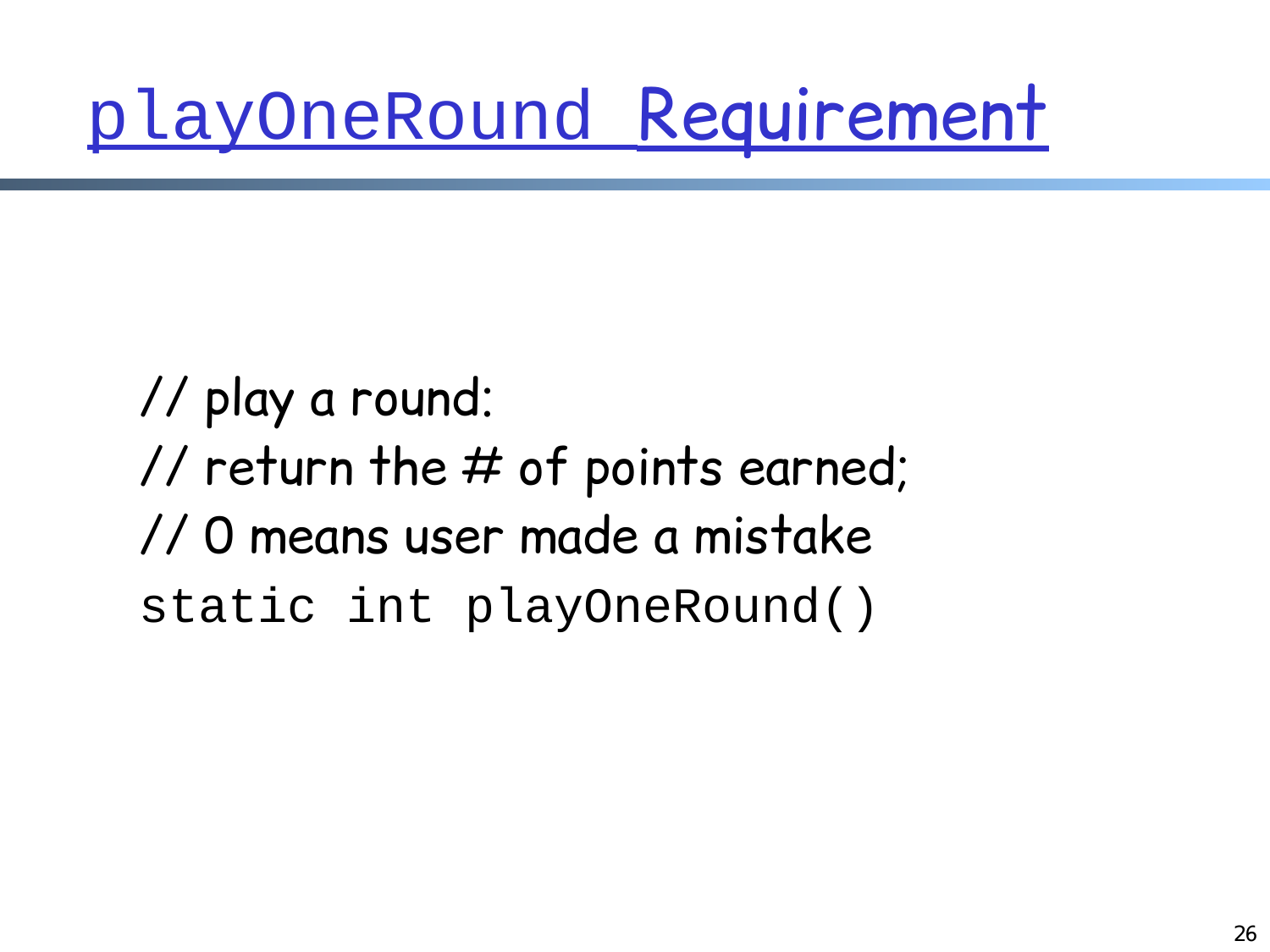

playOneRound Requirement
// play a round:
// return the # of points earned;
// 0 means user made a mistake
static int playOneRound()
26